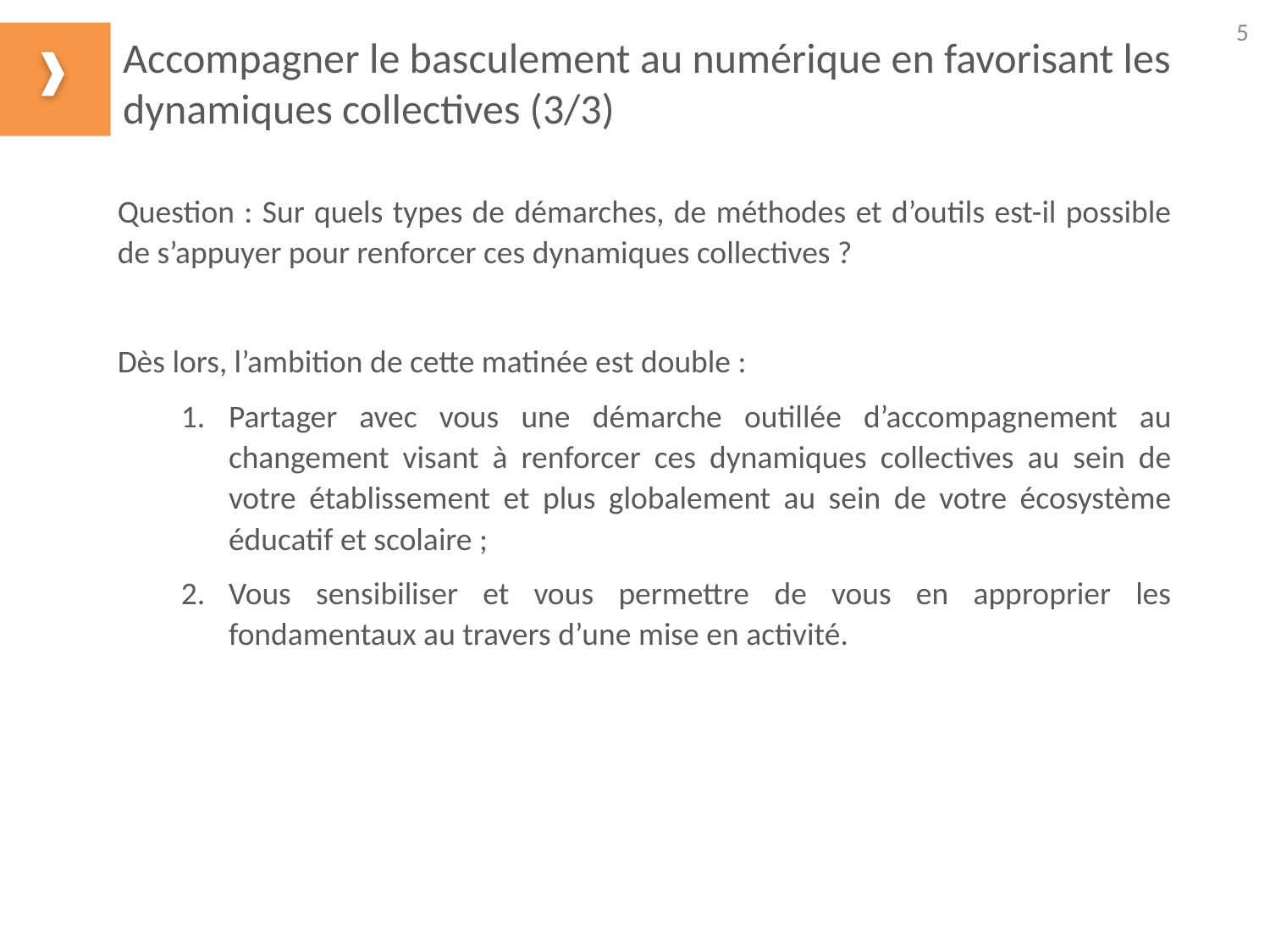

5

Accompagner le basculement au numérique en favorisant les dynamiques collectives (3/3)

Question : Sur quels types de démarches, de méthodes et d’outils est-il possible de s’appuyer pour renforcer ces dynamiques collectives ?

Dès lors, l’ambition de cette matinée est double :
Partager avec vous une démarche outillée d’accompagnement au changement visant à renforcer ces dynamiques collectives au sein de votre établissement et plus globalement au sein de votre écosystème éducatif et scolaire ;
Vous sensibiliser et vous permettre de vous en approprier les fondamentaux au travers d’une mise en activité.